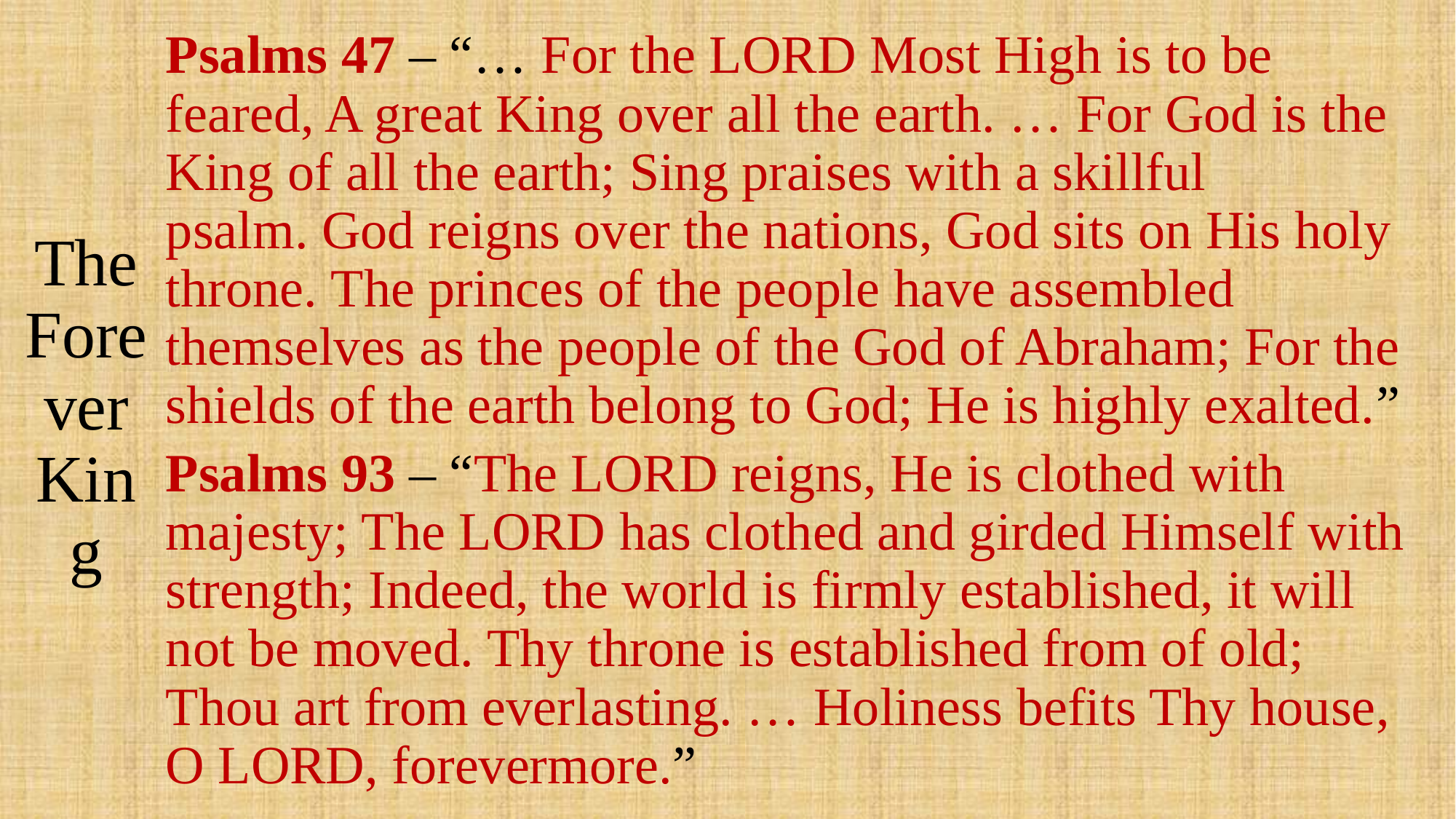

# The Forever King
Psalms 47 – “… For the LORD Most High is to be feared, A great King over all the earth. … For God is the King of all the earth; Sing praises with a skillful psalm. God reigns over the nations, God sits on His holy throne. The princes of the people have assembled themselves as the people of the God of Abraham; For the shields of the earth belong to God; He is highly exalted.”
Psalms 93 – “The LORD reigns, He is clothed with majesty; The LORD has clothed and girded Himself with strength; Indeed, the world is firmly established, it will not be moved. Thy throne is established from of old; Thou art from everlasting. … Holiness befits Thy house, O LORD, forevermore.”